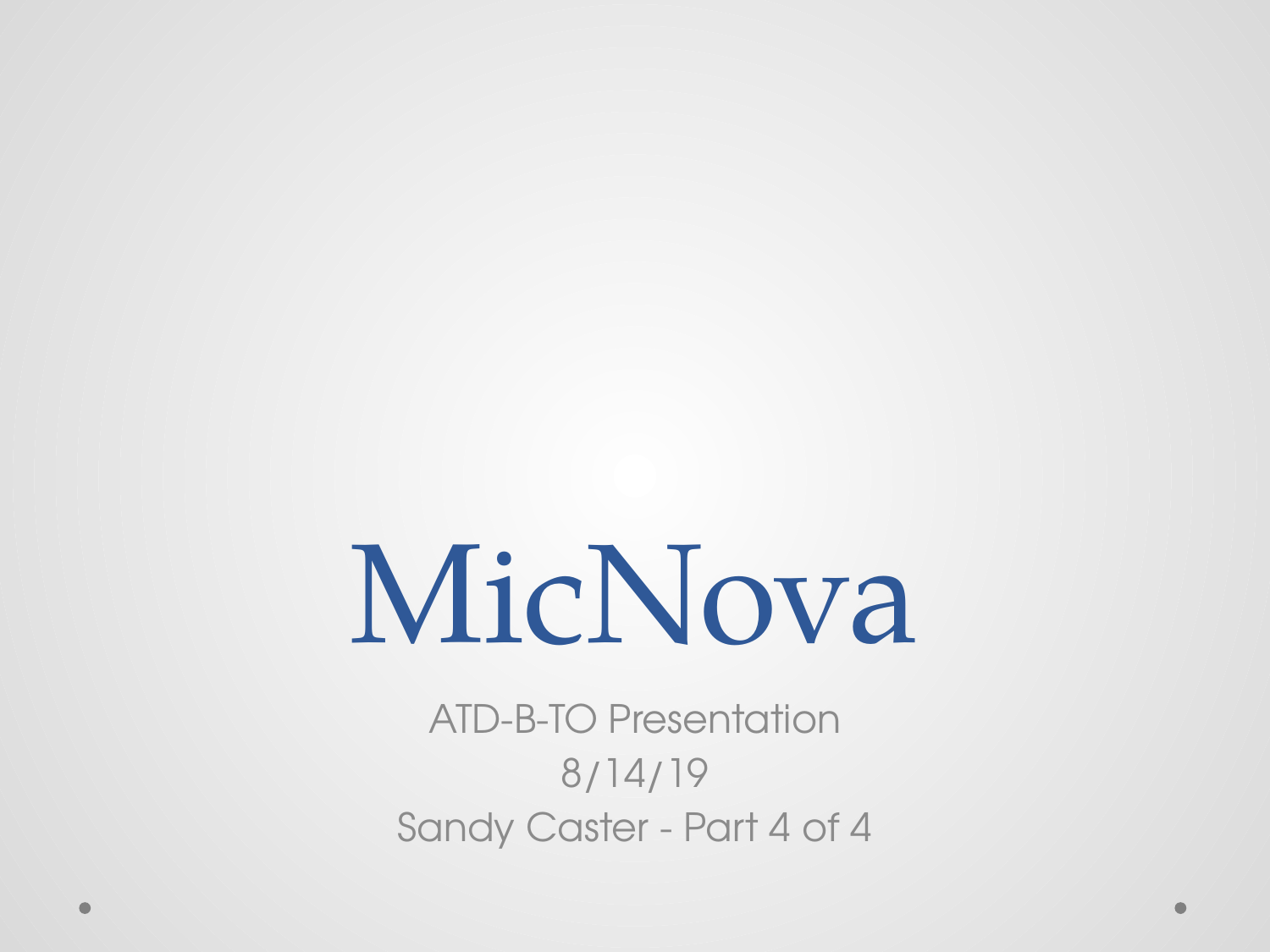

# MicNova
ATD-B-TO Presentation
8/14/19
Sandy Caster - Part 4 of 4